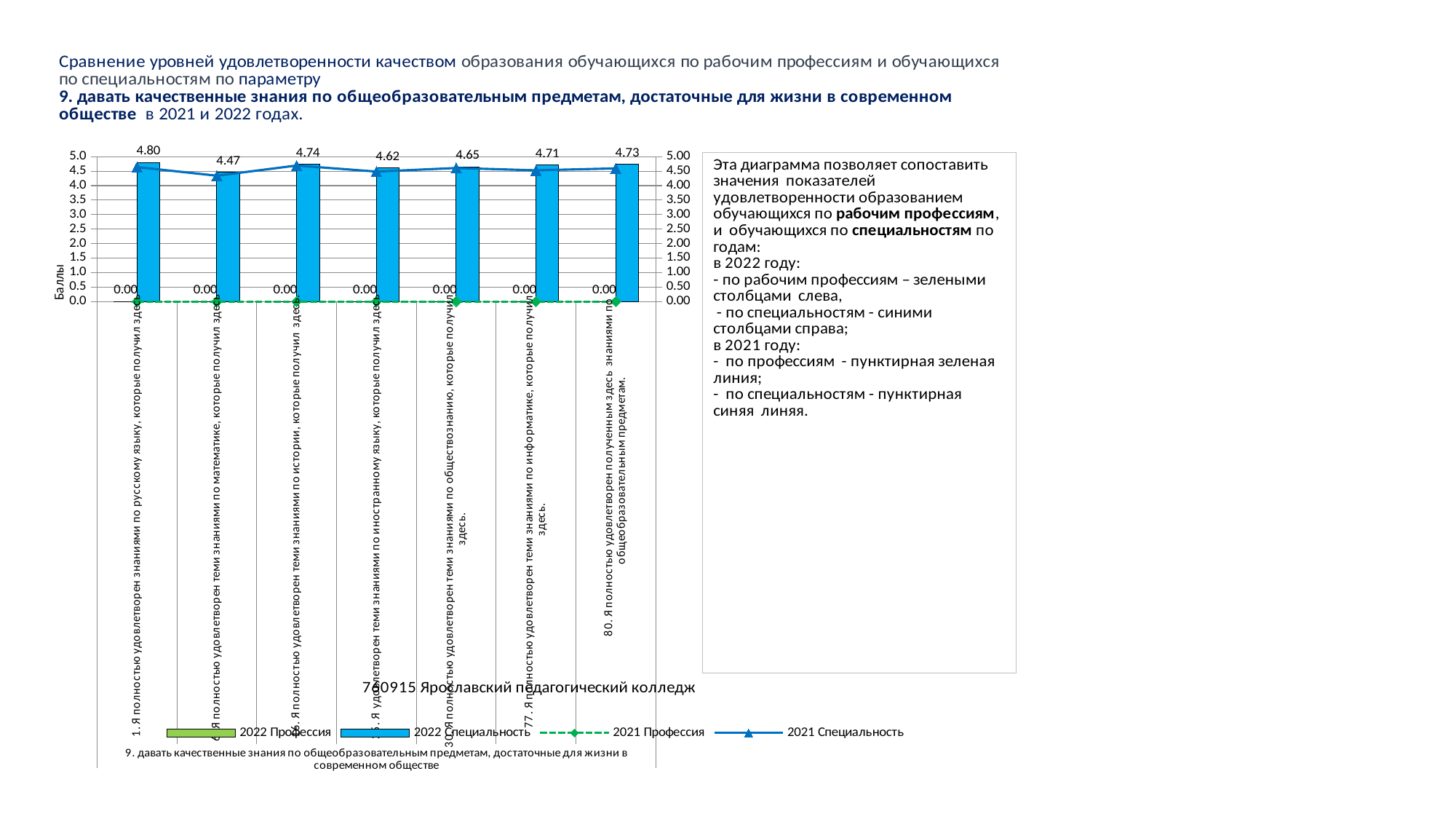

### Chart

| Category | 2022 Профессия | 2022 Специальность | 2021 Профессия | 2021 Специальность |
|---|---|---|---|---|
| 1. Я полностью удовлетворен знаниями по русскому языку, которые получил здесь | 0.0 | 4.801869158878505 | 0.0 | 4.642857142857143 |
| 6. Я полностью удовлетворен теми знаниями по математике, которые получил здесь | 0.0 | 4.469158878504673 | 0.0 | 4.3428571428571425 |
| 16. Я полностью удовлетворен теми знаниями по истории, которые получил  здесь. | 0.0 | 4.7401869158878505 | 0.0 | 4.695238095238095 |
| 25. Я  удовлетворен теми знаниями по иностранному языку, которые получил здесь | 0.0 | 4.618691588785047 | 0.0 | 4.485714285714286 |
| 30. Я полностью удовлетворен теми знаниями по обществознанию, которые получил здесь. | 0.0 | 4.650467289719626 | 0.0 | 4.609523809523809 |
| 77. Я полностью удовлетворен теми знаниями по информатике, которые получил здесь. | 0.0 | 4.708411214953271 | 0.0 | 4.5285714285714285 |
| 80. Я полностью удовлетворен полученным здесь  знаниями по общеобразовательным предметам. | 0.0 | 4.734579439252337 | 0.0 | 4.595238095238095 |